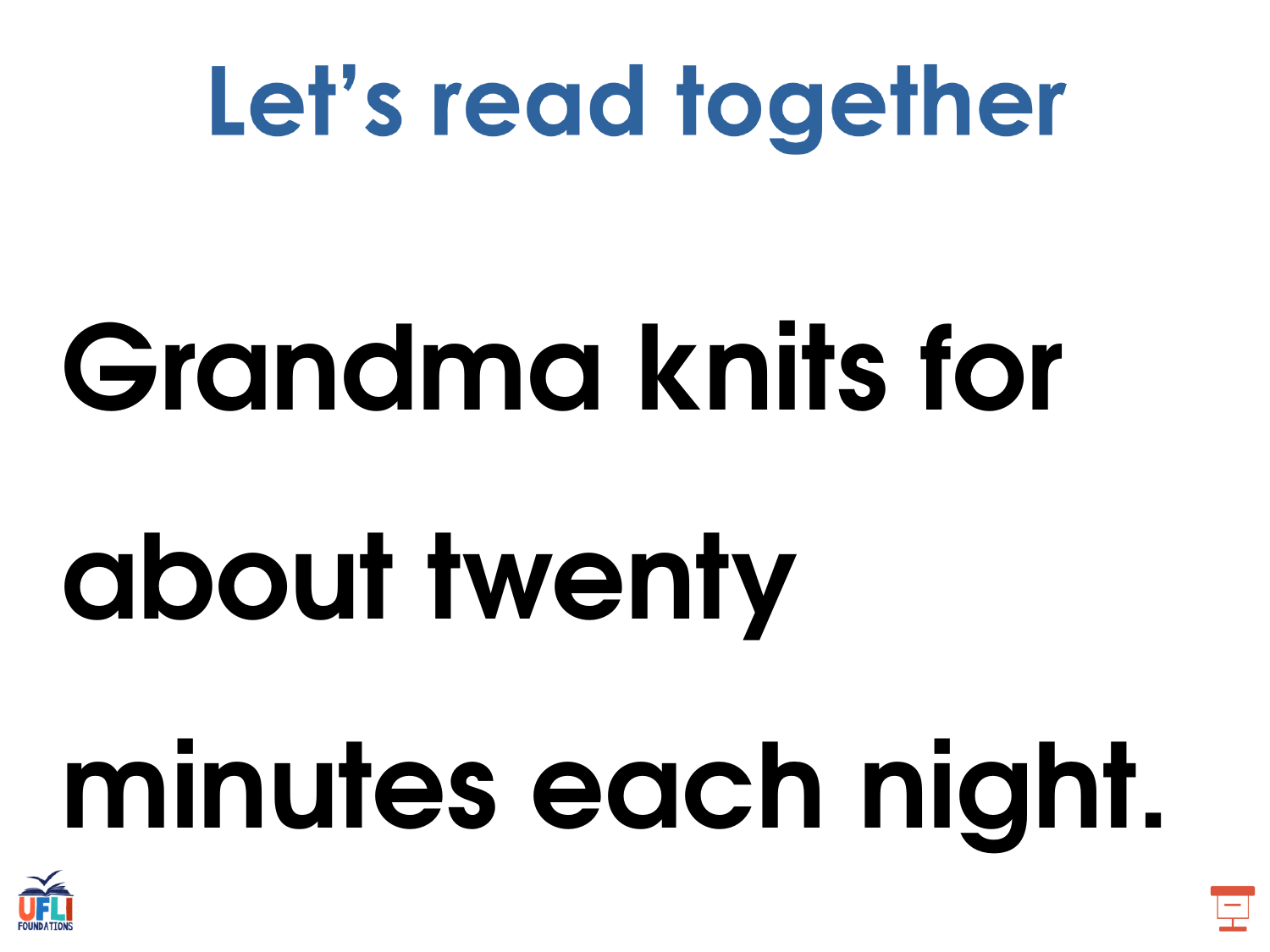

Grandma knits for about twenty minutes each night.